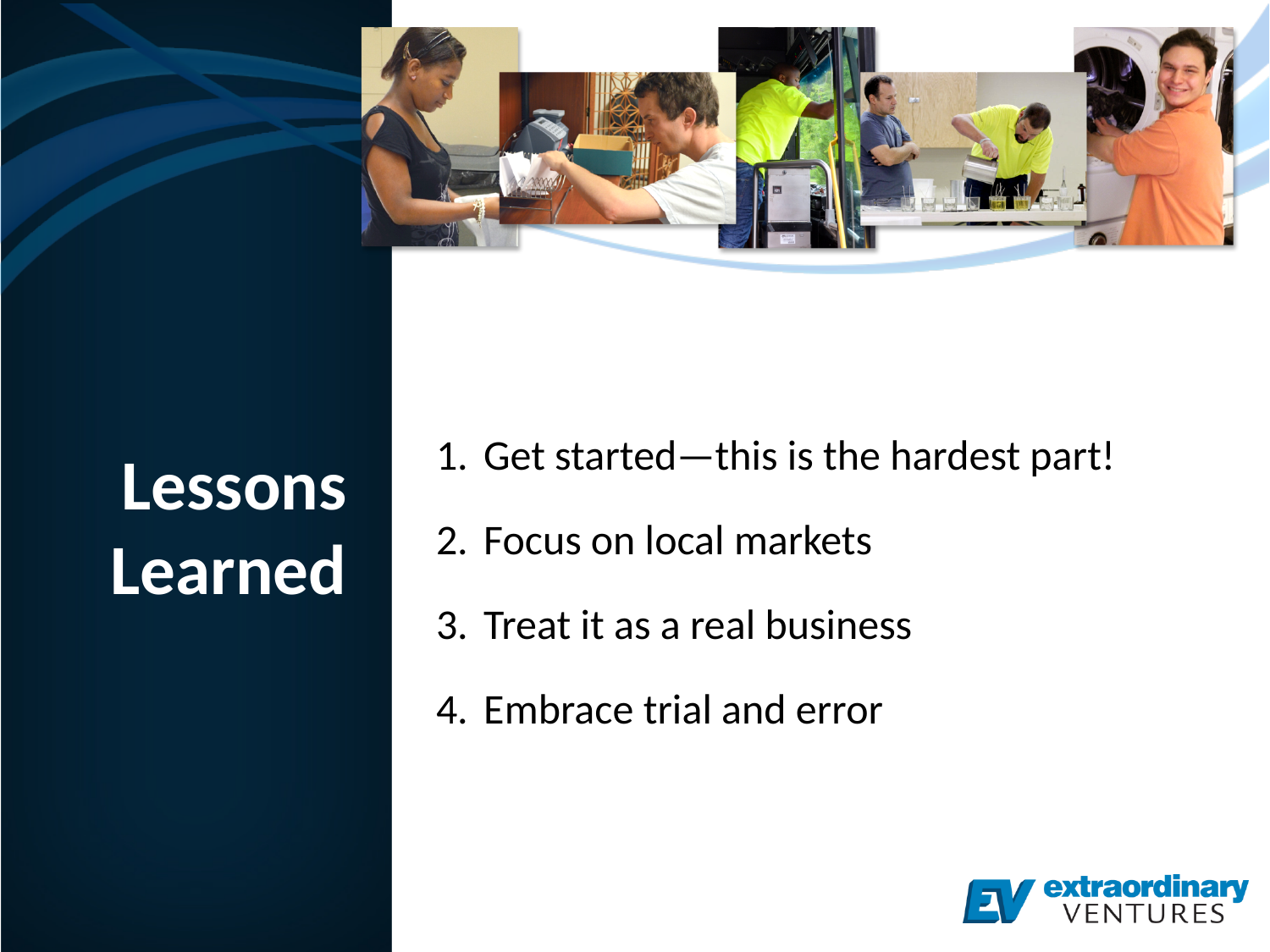

Get started—this is the hardest part!
Focus on local markets
Treat it as a real business
Embrace trial and error
# Lessons Learned